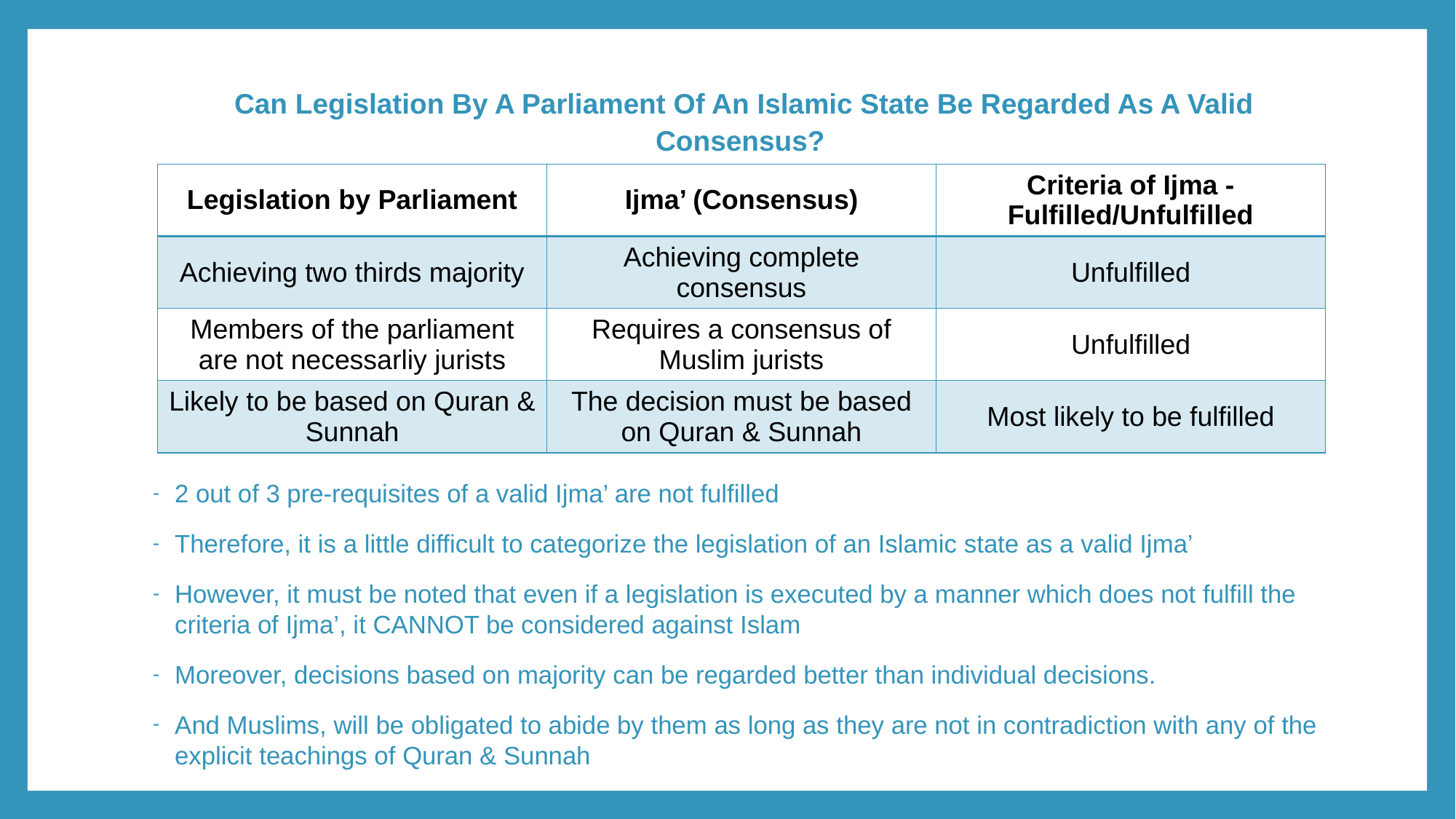

Can Legislation By A Parliament Of An Islamic State Be Regarded As A Valid Consensus?

2 out of 3 pre-requisites of a valid Ijma’ are not fulfilled
Therefore, it is a little difficult to categorize the legislation of an Islamic state as a valid Ijma’
However, it must be noted that even if a legislation is executed by a manner which does not fulfill the criteria of Ijma’, it CANNOT be considered against Islam
Moreover, decisions based on majority can be regarded better than individual decisions.
And Muslims, will be obligated to abide by them as long as they are not in contradiction with any of the explicit teachings of Quran & Sunnah
| Legislation by Parliament | Ijma’ (Consensus) | Criteria of Ijma - Fulfilled/Unfulfilled |
| --- | --- | --- |
| Achieving two thirds majority | Achieving complete consensus | Unfulfilled |
| Members of the parliament are not necessarliy jurists | Requires a consensus of Muslim jurists | Unfulfilled |
| Likely to be based on Quran & Sunnah | The decision must be based on Quran & Sunnah | Most likely to be fulfilled |